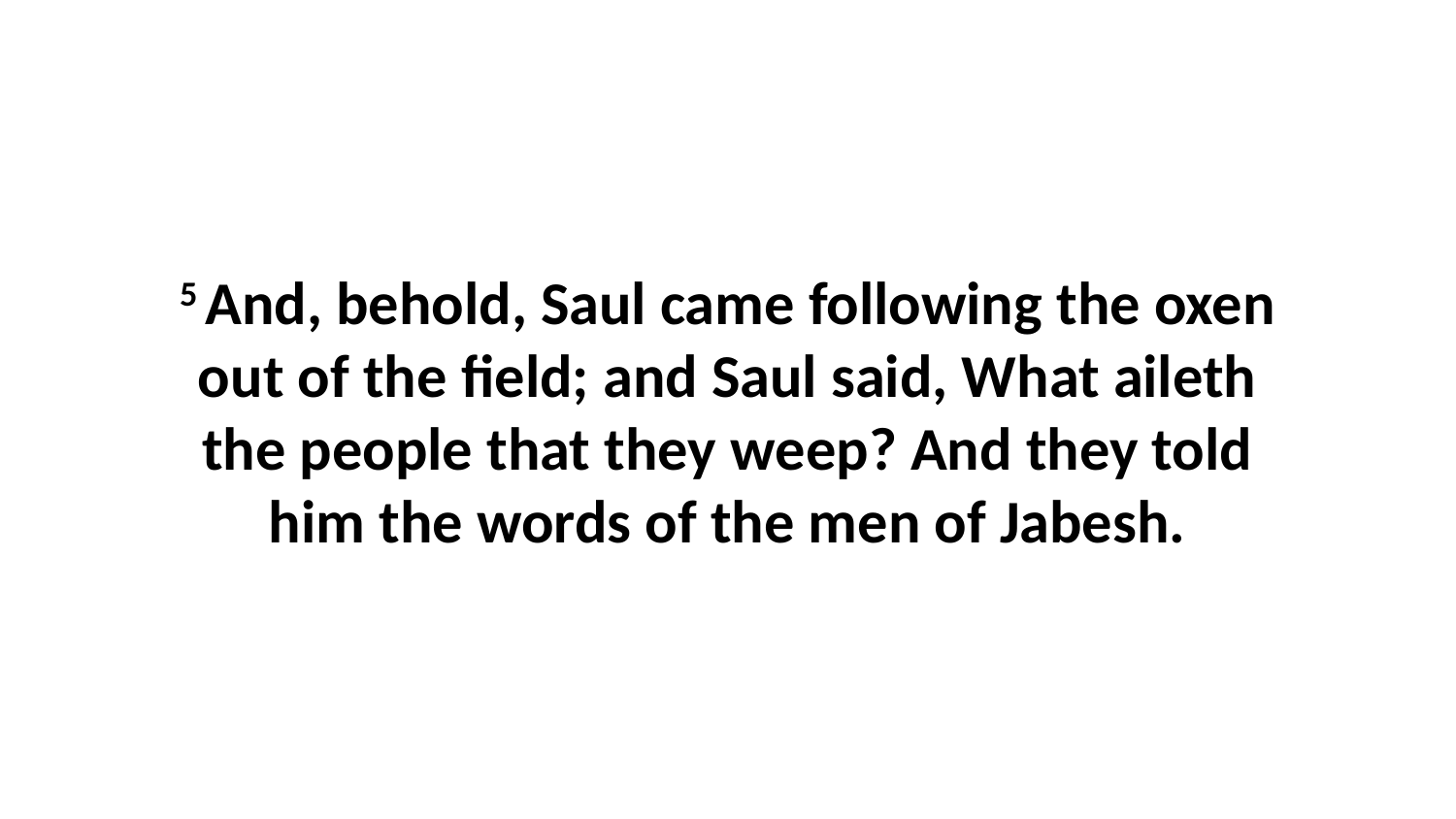

5 And, behold, Saul came following the oxen out of the field; and Saul said, What aileth the people that they weep? And they told him the words of the men of Jabesh.